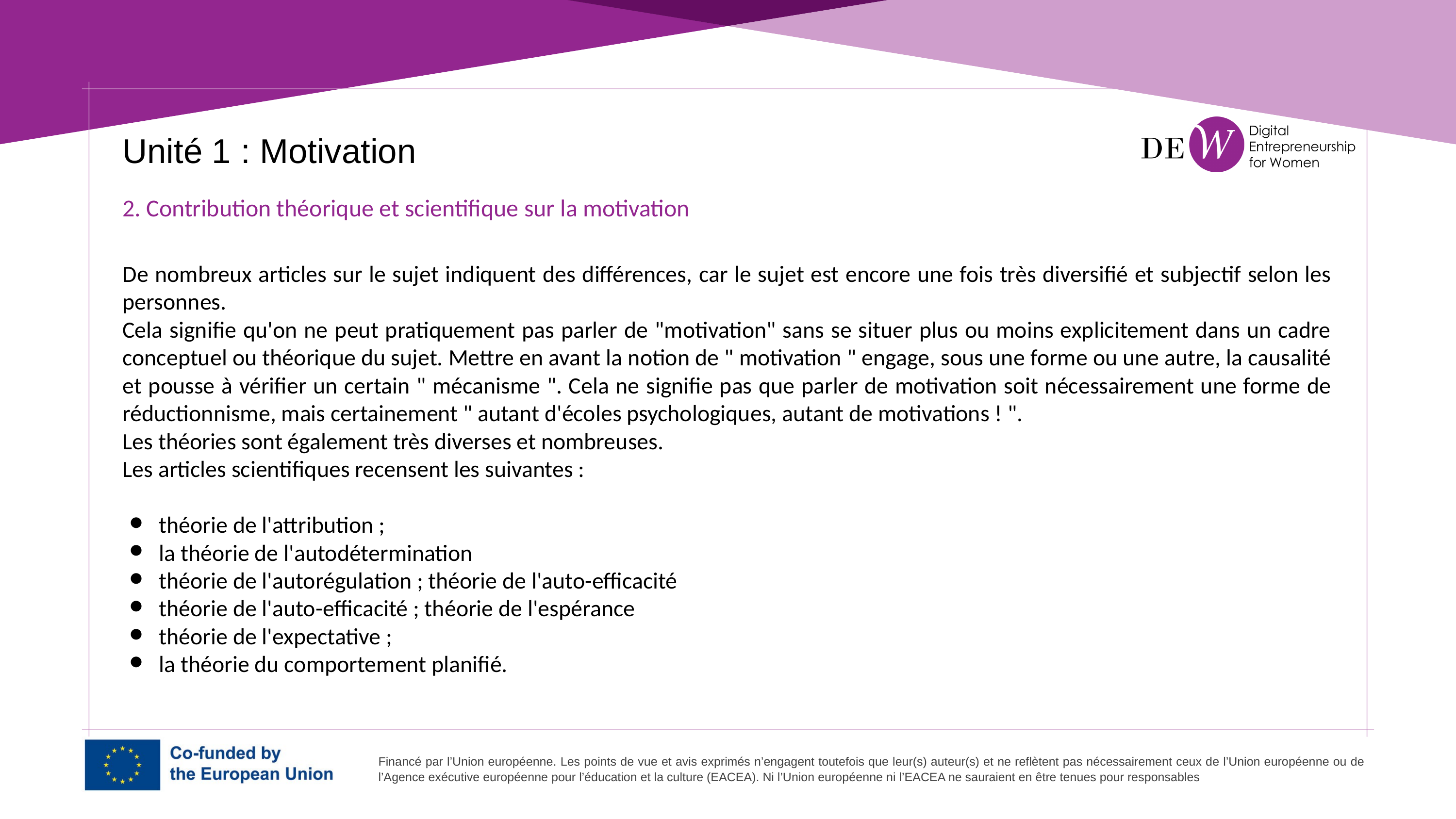

Unité 1 : Motivation
2. Contribution théorique et scientifique sur la motivation
De nombreux articles sur le sujet indiquent des différences, car le sujet est encore une fois très diversifié et subjectif selon les personnes.
Cela signifie qu'on ne peut pratiquement pas parler de "motivation" sans se situer plus ou moins explicitement dans un cadre conceptuel ou théorique du sujet. Mettre en avant la notion de " motivation " engage, sous une forme ou une autre, la causalité et pousse à vérifier un certain " mécanisme ". Cela ne signifie pas que parler de motivation soit nécessairement une forme de réductionnisme, mais certainement " autant d'écoles psychologiques, autant de motivations ! ".
Les théories sont également très diverses et nombreuses.
Les articles scientifiques recensent les suivantes :

théorie de l'attribution ;
la théorie de l'autodétermination
théorie de l'autorégulation ; théorie de l'auto-efficacité
théorie de l'auto-efficacité ; théorie de l'espérance
théorie de l'expectative ;
la théorie du comportement planifié.